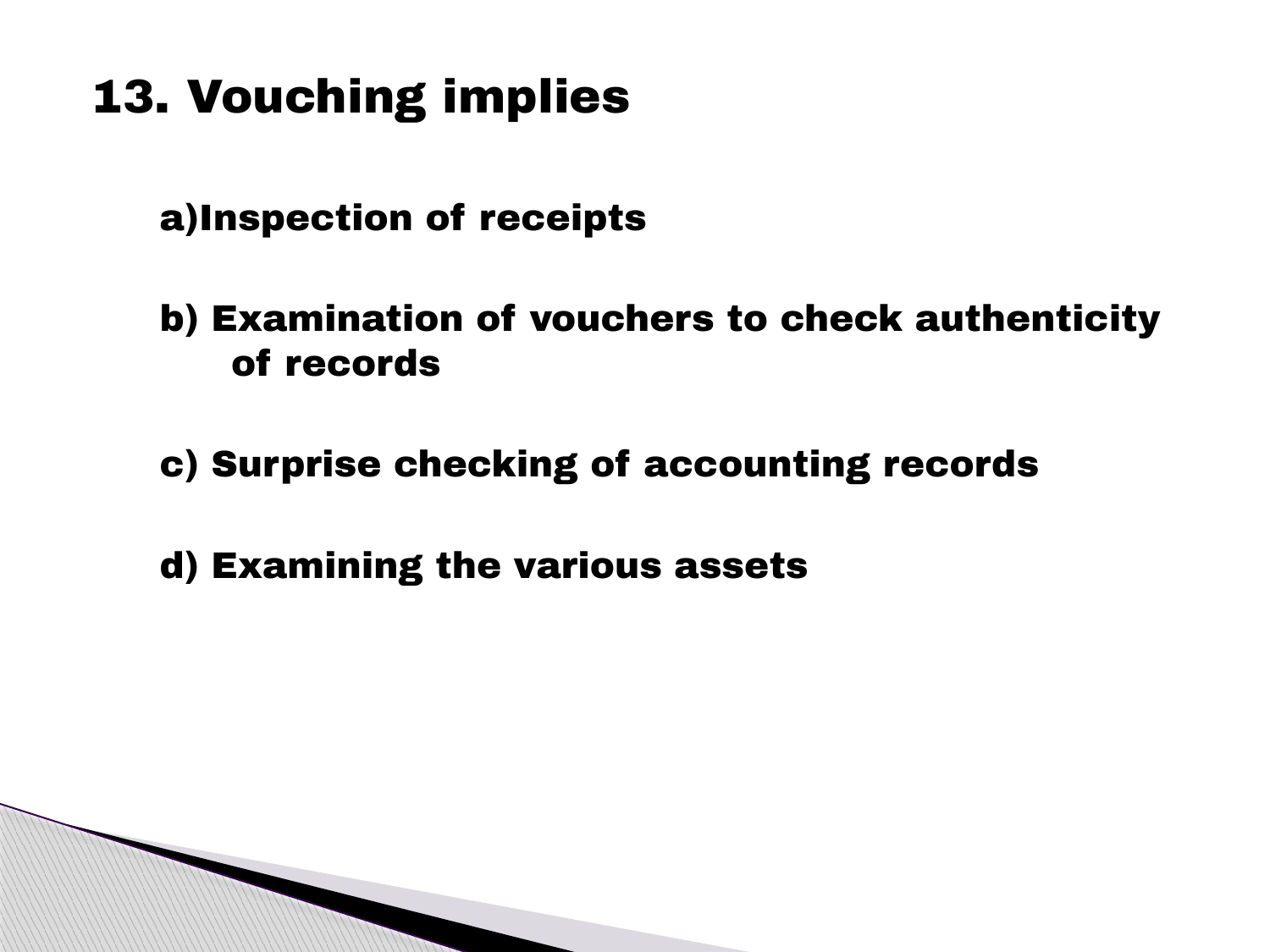

13. Vouching implies

a)Inspection of receipts

b) Examination of vouchers to check authenticity of records

c) Surprise checking of accounting records

d) Examining the various assets